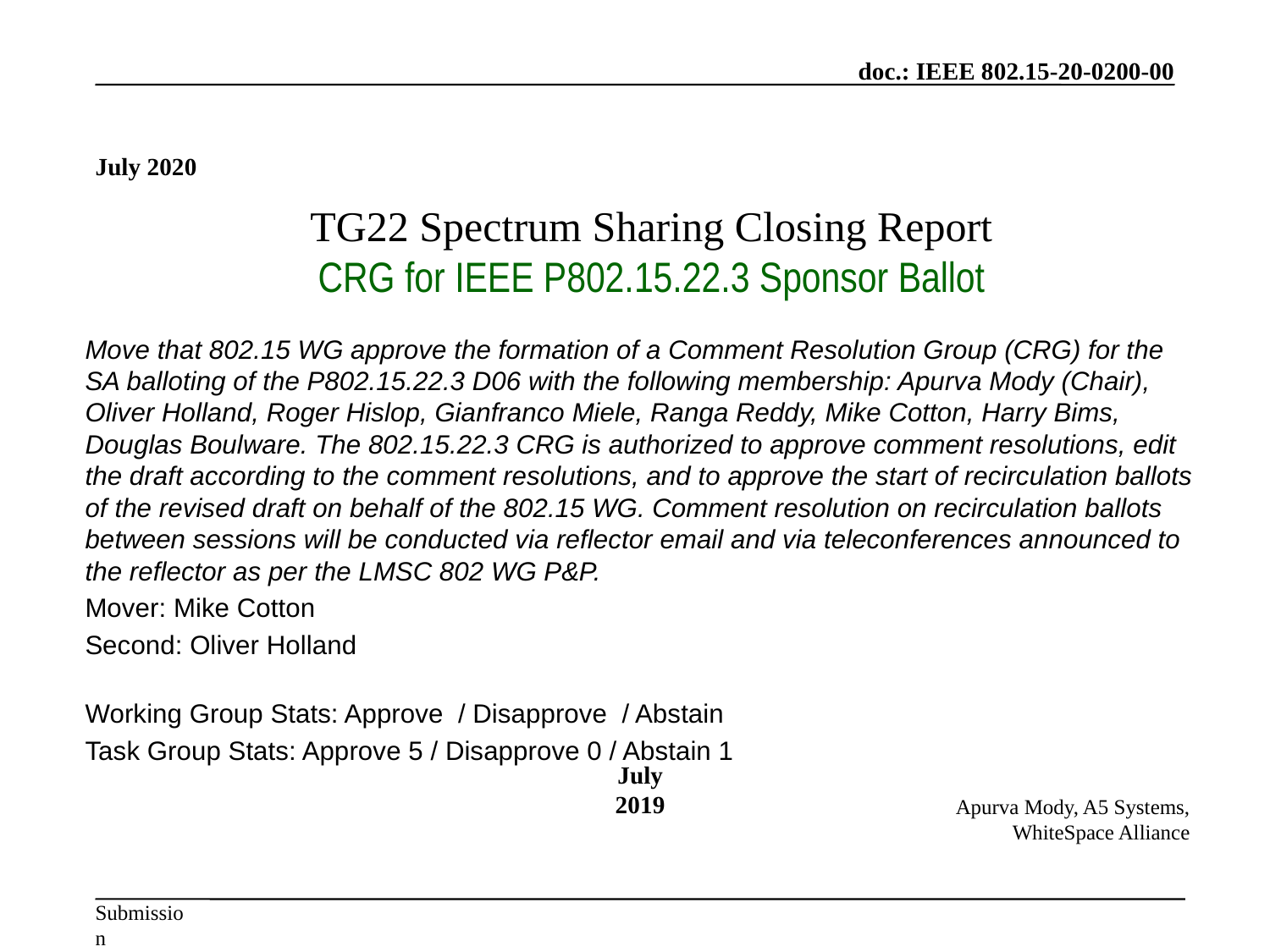

July 2020
# TG22 Spectrum Sharing Closing Report CRG for IEEE P802.15.22.3 Sponsor Ballot
Move that 802.15 WG approve the formation of a Comment Resolution Group (CRG) for the SA balloting of the P802.15.22.3 D06 with the following membership: Apurva Mody (Chair), Oliver Holland, Roger Hislop, Gianfranco Miele, Ranga Reddy, Mike Cotton, Harry Bims, Douglas Boulware. The 802.15.22.3 CRG is authorized to approve comment resolutions, edit the draft according to the comment resolutions, and to approve the start of recirculation ballots of the revised draft on behalf of the 802.15 WG. Comment resolution on recirculation ballots between sessions will be conducted via reflector email and via teleconferences announced to the reflector as per the LMSC 802 WG P&P.
Mover: Mike Cotton
Second: Oliver Holland
Working Group Stats: Approve  / Disapprove  / Abstain
Task Group Stats: Approve 5 / Disapprove 0 / Abstain 1

July 2019
Apurva Mody, A5 Systems, WhiteSpace Alliance